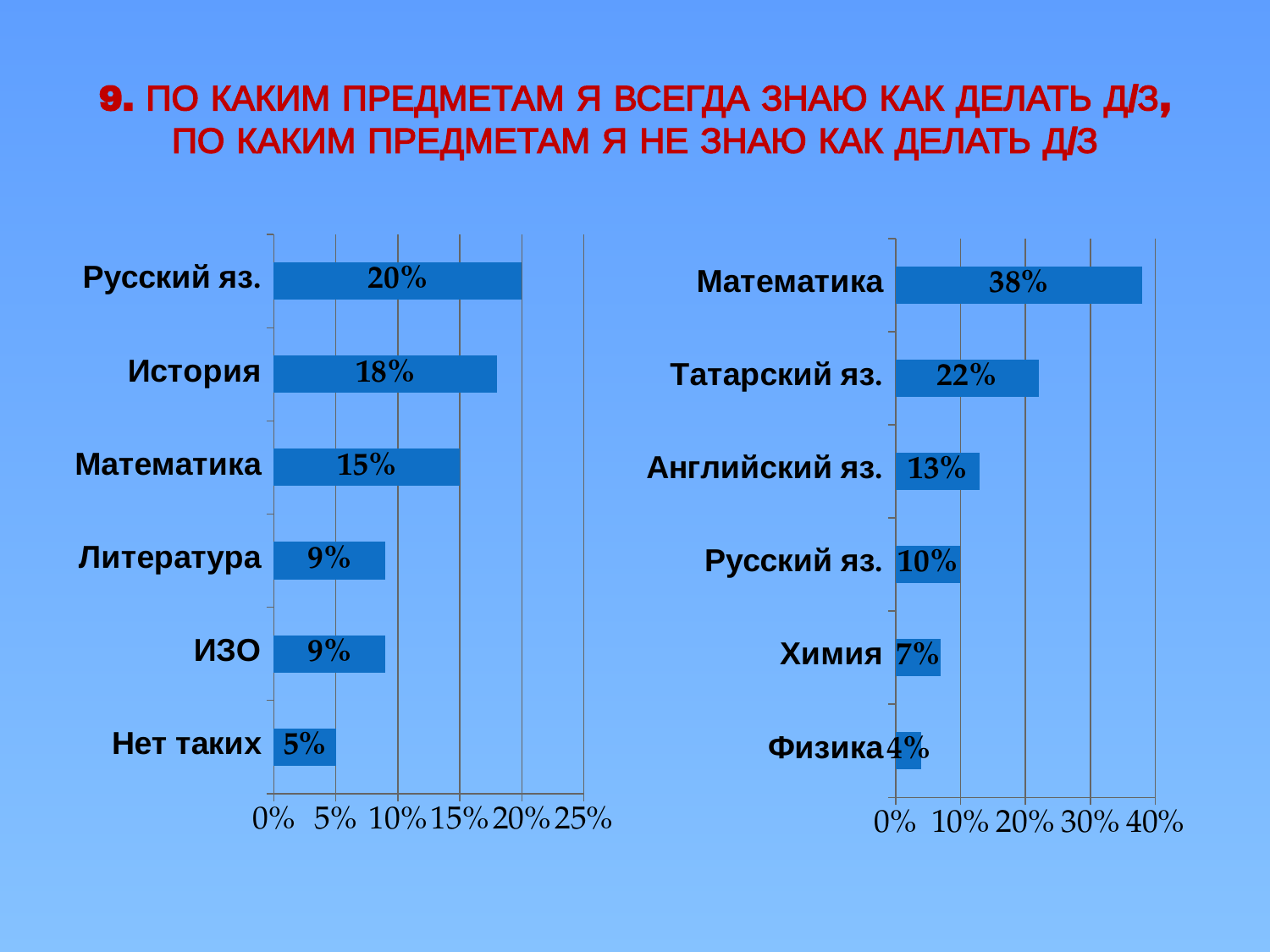

# 9. По каким предметам я всегда знаю как делать д/з, по каким предметам я не знаю как делать д/з

### Chart

| Category | Знаю |
|---|---|
| Нет таких | 0.05 |
| ИЗО | 0.09000000000000001 |
| Литература | 0.09000000000000001 |
| Математика | 0.15000000000000002 |
| История | 0.18000000000000002 |
| Русский яз. | 0.2 |

### Chart

| Category | Не знаю |
|---|---|
| Физика | 0.04000000000000001 |
| Химия | 0.07000000000000002 |
| Русский яз. | 0.1 |
| Английский яз. | 0.13 |
| Татарский яз. | 0.22 |
| Математика | 0.38000000000000006 |